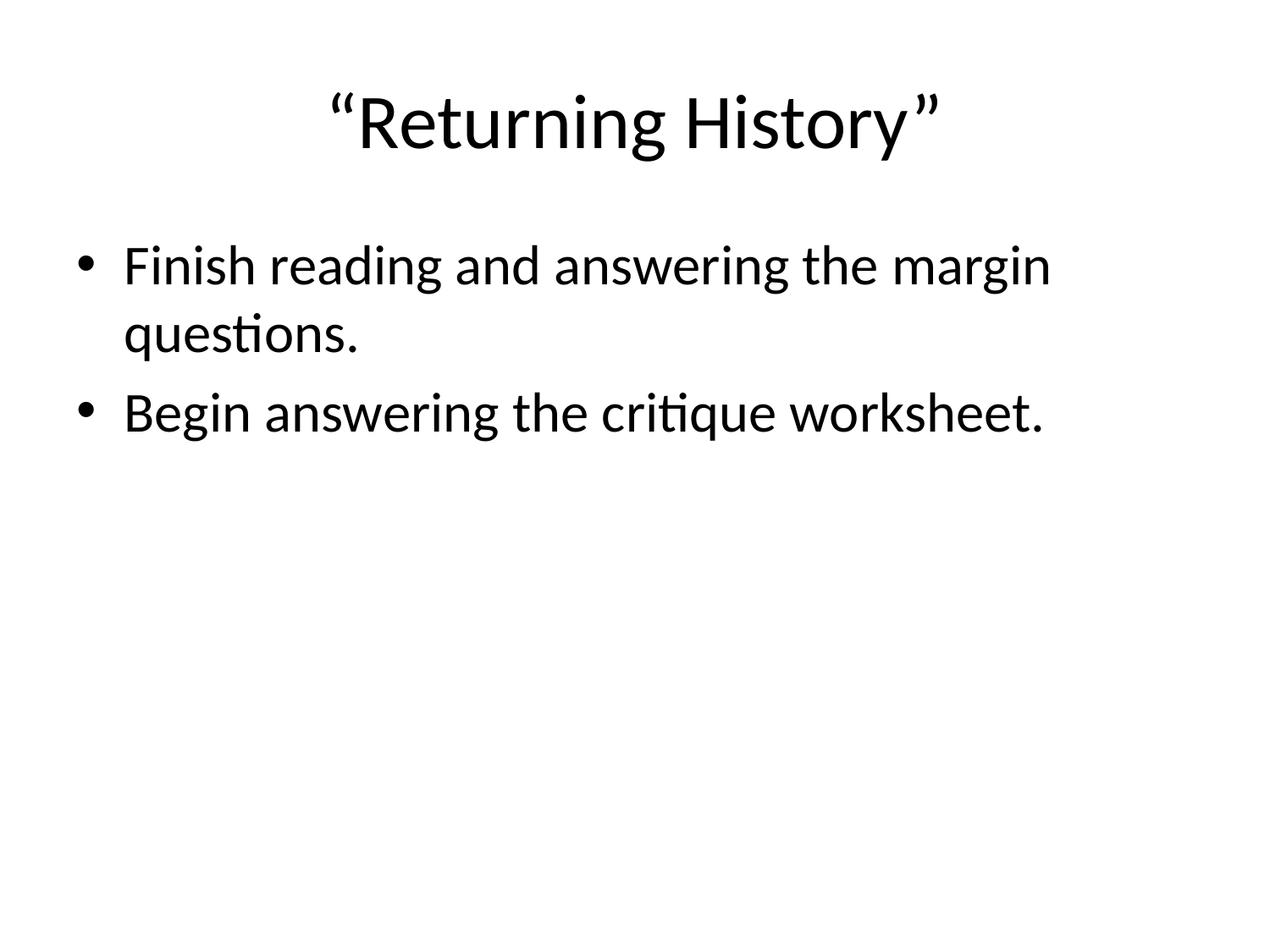

# “Returning History”
Finish reading and answering the margin questions.
Begin answering the critique worksheet.